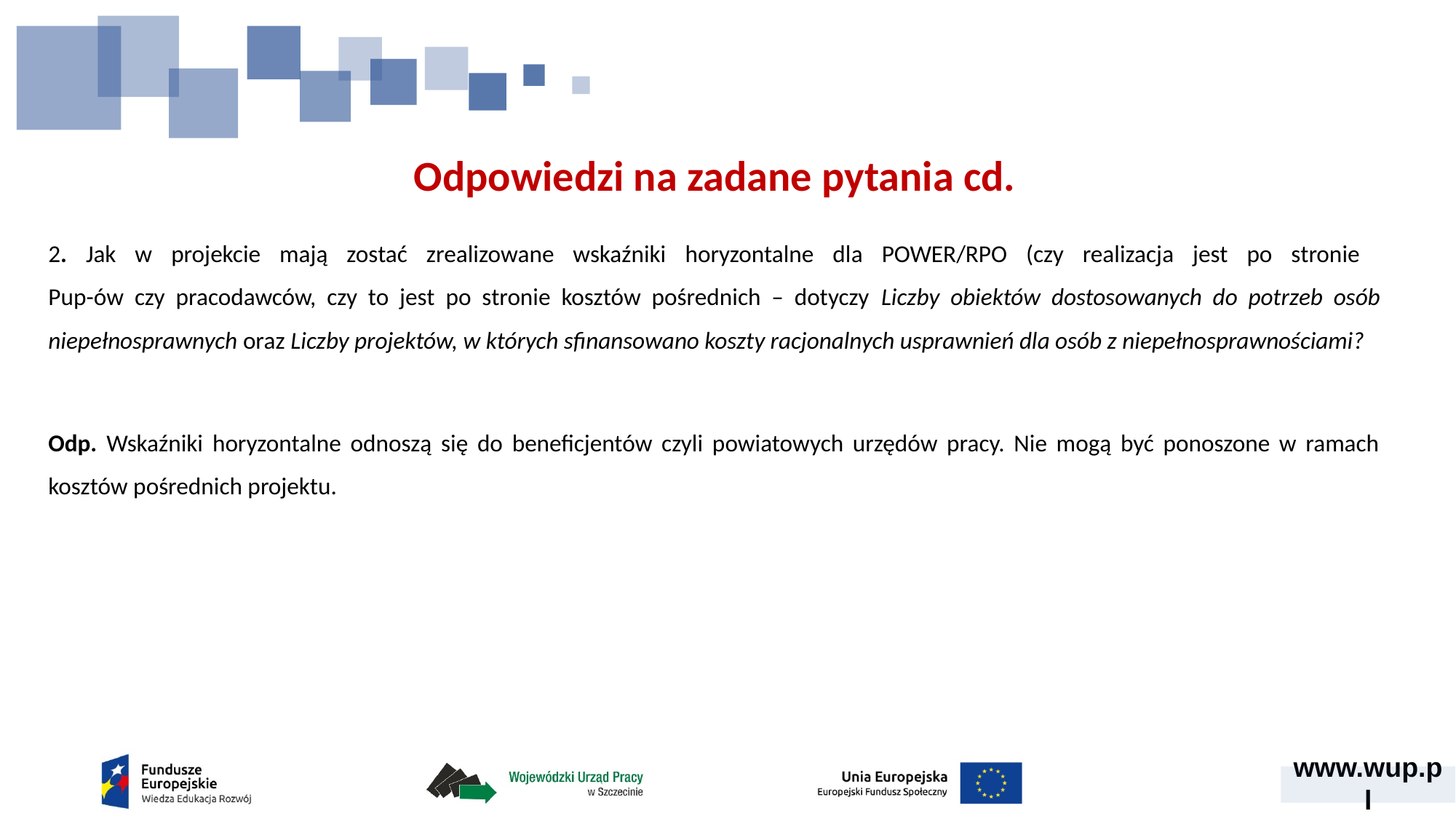

# Odpowiedzi na zadane pytania cd.
2. Jak w projekcie mają zostać zrealizowane wskaźniki horyzontalne dla POWER/RPO (czy realizacja jest po stronie
Pup-ów czy pracodawców, czy to jest po stronie kosztów pośrednich – dotyczy Liczby obiektów dostosowanych do potrzeb osób niepełnosprawnych oraz Liczby projektów, w których sfinansowano koszty racjonalnych usprawnień dla osób z niepełnosprawnościami?

Odp. Wskaźniki horyzontalne odnoszą się do beneficjentów czyli powiatowych urzędów pracy. Nie mogą być ponoszone w ramach kosztów pośrednich projektu.